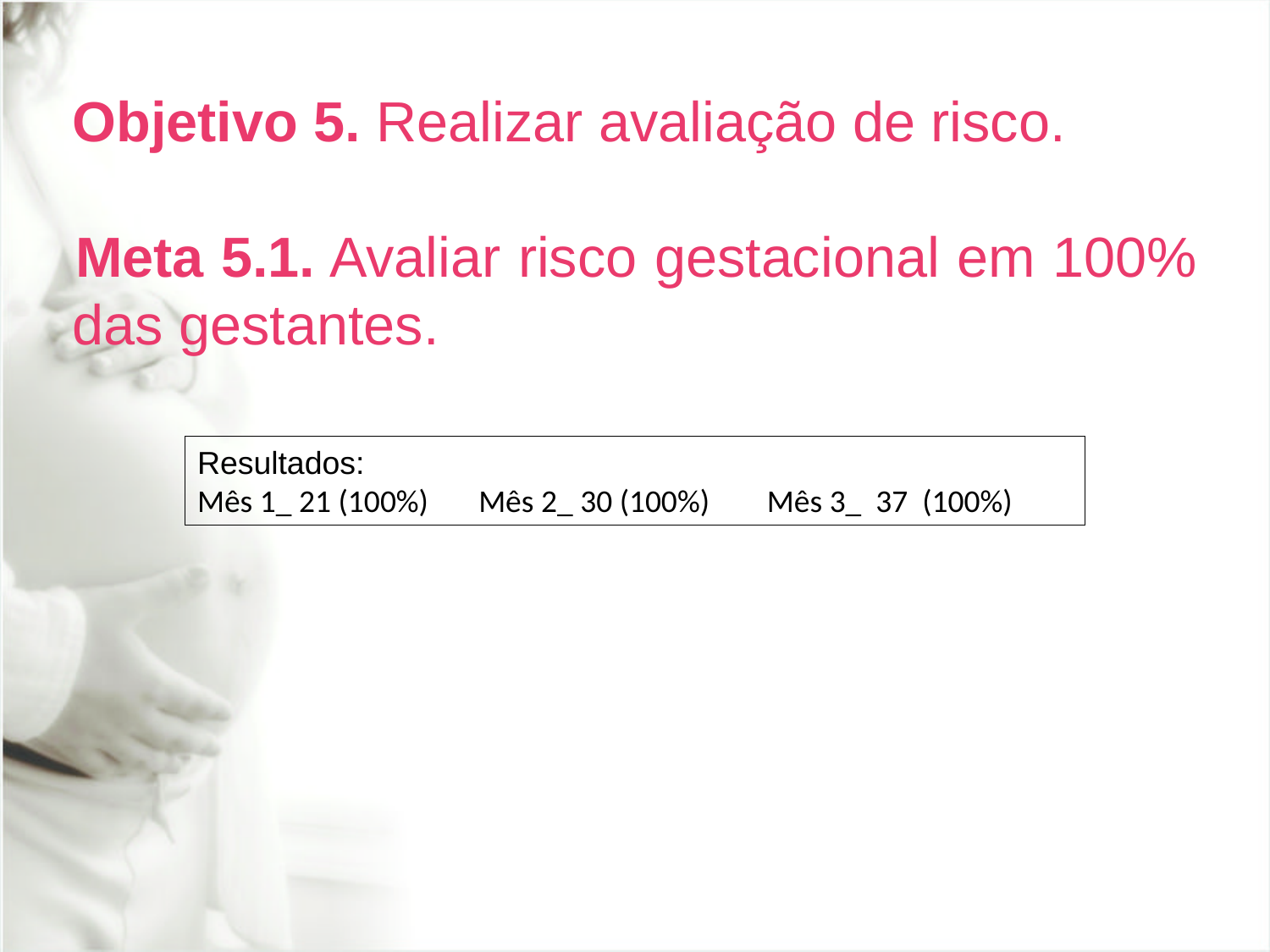

Objetivo 5. Realizar avaliação de risco.

Meta 5.1. Avaliar risco gestacional em 100% das gestantes.

Resultados:
Mês 1_ 21 (100%)       Mês 2_ 30 (100%)        Mês 3_  37  (100%)